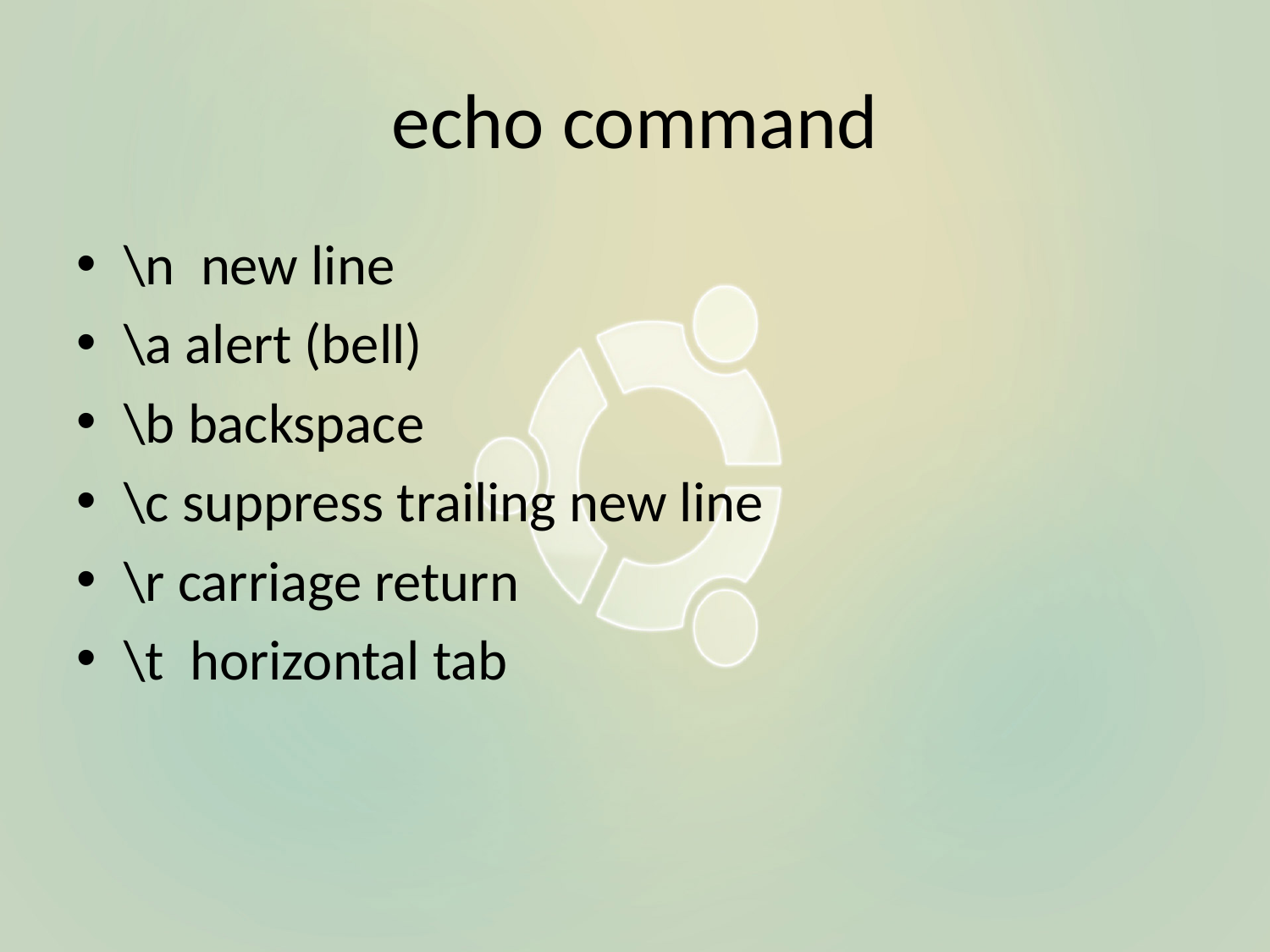

# echo command
\n  new line
\a alert (bell)
\b backspace
\c suppress trailing new line
\r carriage return
\t  horizontal tab